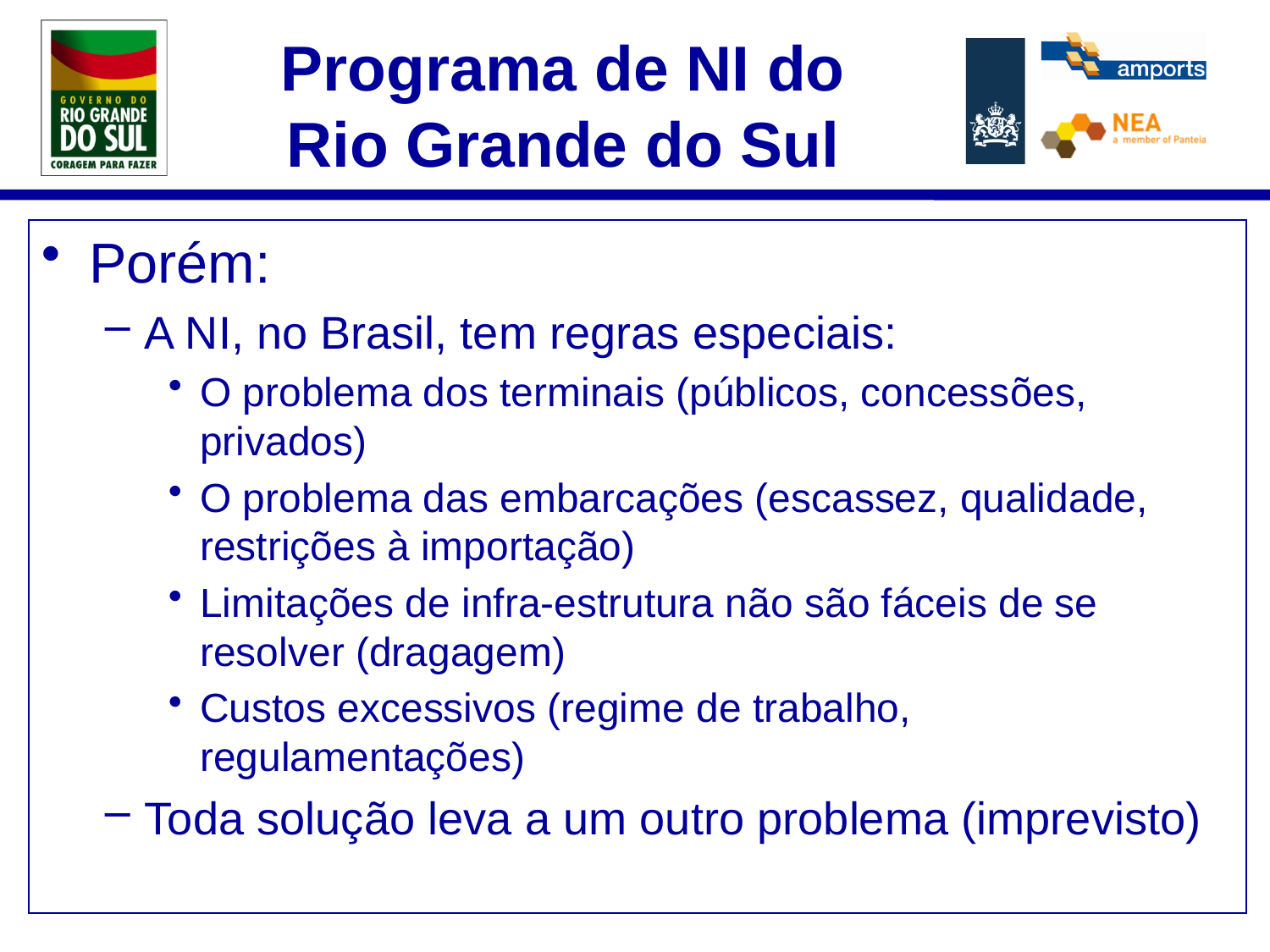

# Programa de NI do Rio Grande do Sul
Porém:
A NI, no Brasil, tem regras especiais:
O problema dos terminais (públicos, concessões, privados)
O problema das embarcações (escassez, qualidade, restrições à importação)
Limitações de infra-estrutura não são fáceis de se resolver (dragagem)
Custos excessivos (regime de trabalho, regulamentações)
Toda solução leva a um outro problema (imprevisto)